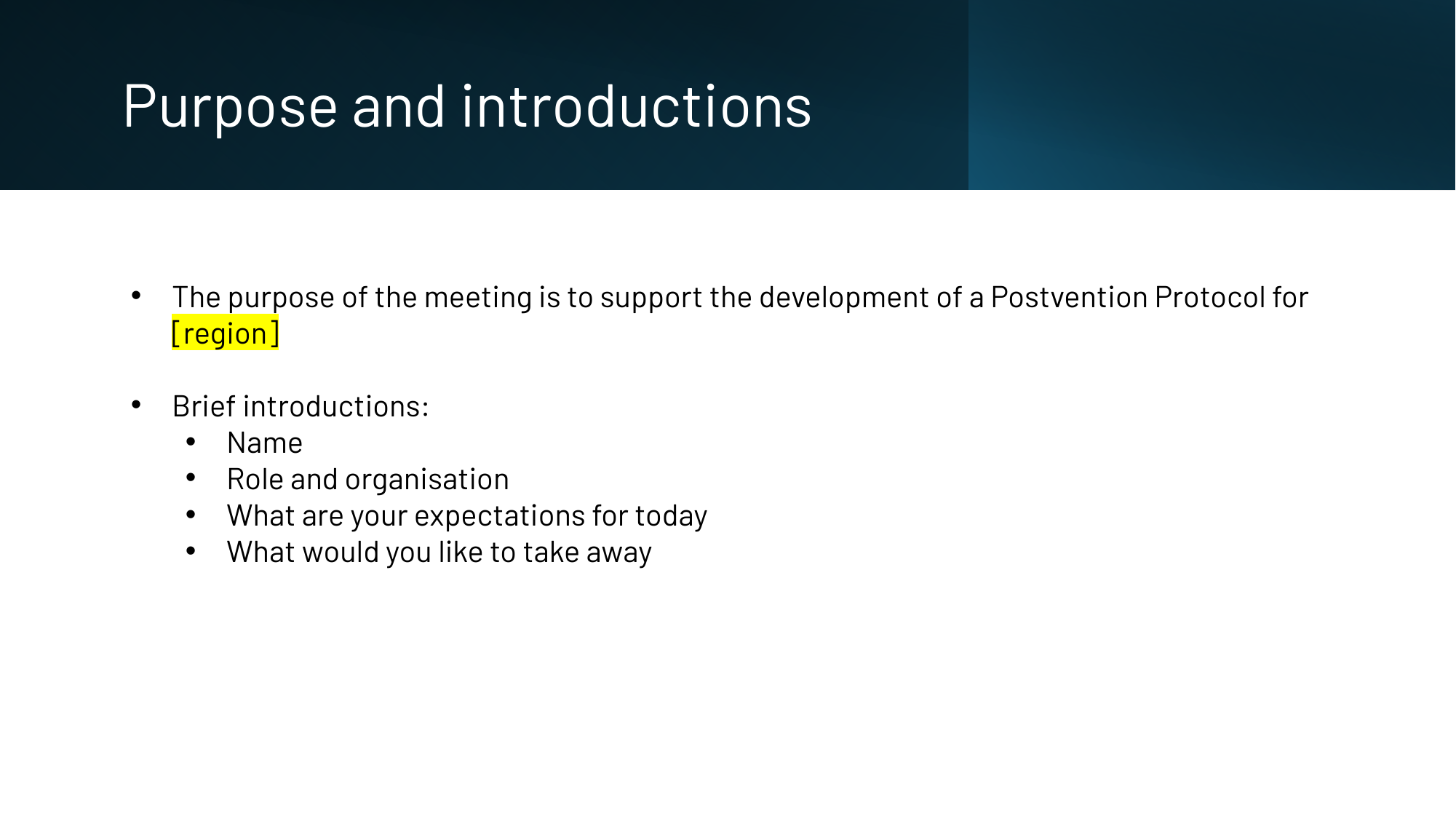

# Purpose and introductions
The purpose of the meeting is to support the development of a Postvention Protocol for [region]

Brief introductions:
Name
Role and organisation
What are your expectations for today
What would you like to take away